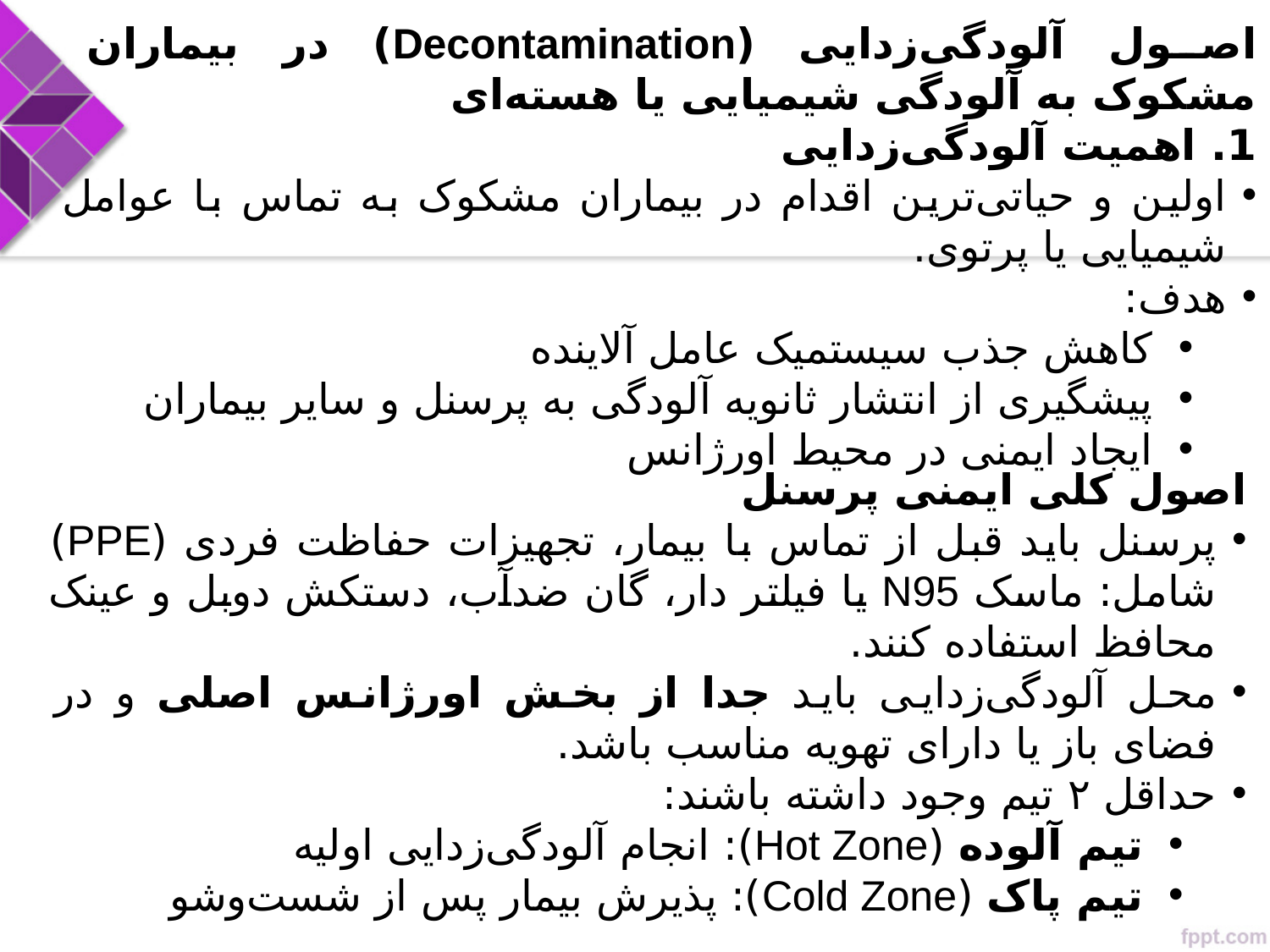

اصول آلودگی‌زدایی (Decontamination) در بیماران مشکوک به آلودگی شیمیایی یا هسته‌ای
1. اهمیت آلودگی‌زدایی
اولین و حیاتی‌ترین اقدام در بیماران مشکوک به تماس با عوامل شیمیایی یا پرتوی.
هدف:
کاهش جذب سیستمیک عامل آلاینده
پیشگیری از انتشار ثانویه آلودگی به پرسنل و سایر بیماران
ایجاد ایمنی در محیط اورژانس
اصول کلی ایمنی پرسنل
پرسنل باید قبل از تماس با بیمار، تجهیزات حفاظت فردی (PPE) شامل: ماسک N95 یا فیلتر دار، گان ضدآب، دستکش دوبل و عینک محافظ استفاده کنند.
محل آلودگی‌زدایی باید جدا از بخش اورژانس اصلی و در فضای باز یا دارای تهویه مناسب باشد.
حداقل ۲ تیم وجود داشته باشند:
تیم آلوده (Hot Zone): انجام آلودگی‌زدایی اولیه
تیم پاک (Cold Zone): پذیرش بیمار پس از شست‌وشو